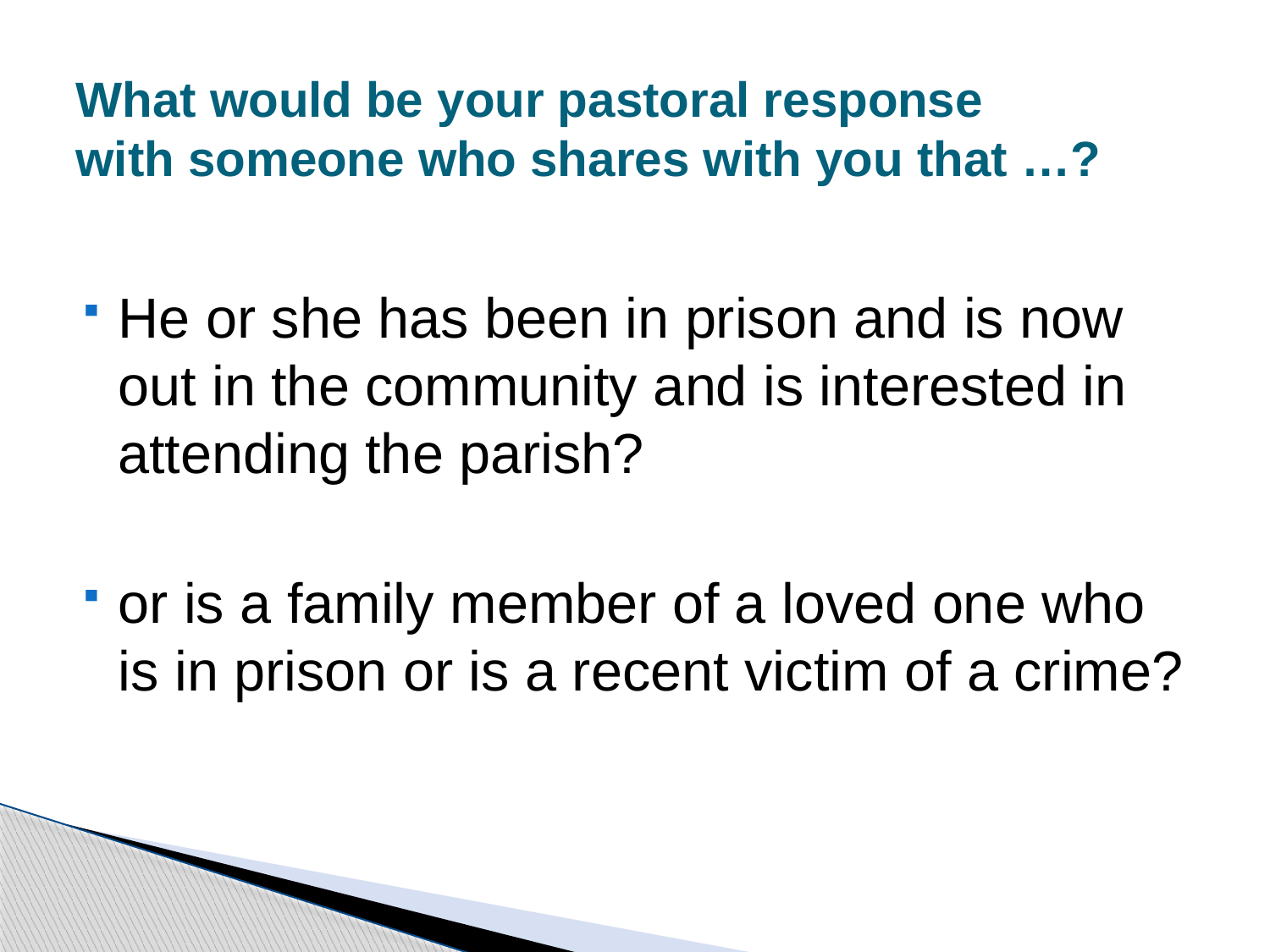

# What would be your pastoral response with someone who shares with you that …?

He or she has been in prison and is now out in the community and is interested in attending the parish?

or is a family member of a loved one who is in prison or is a recent victim of a crime?